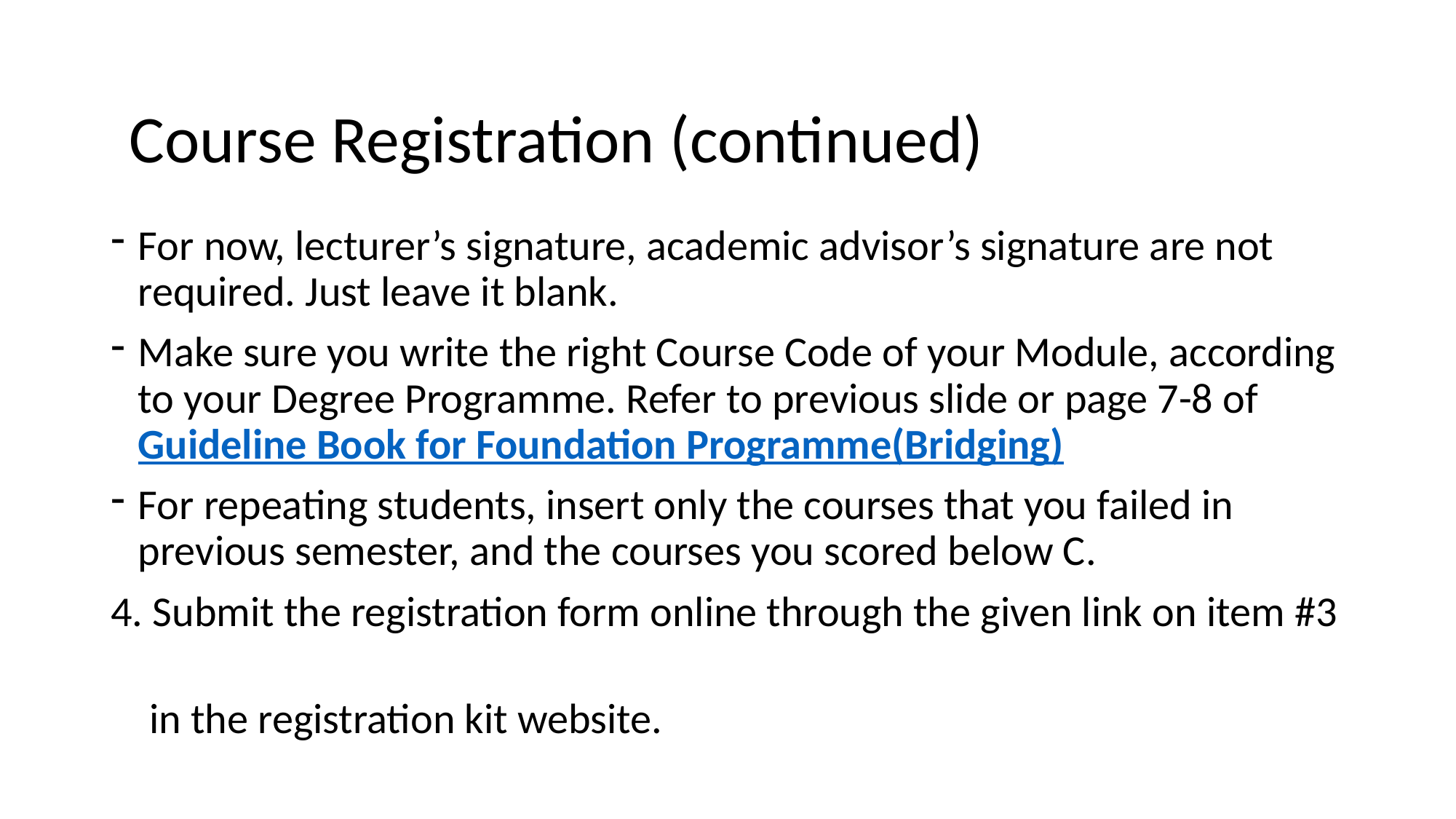

Course Registration (continued)
For now, lecturer’s signature, academic advisor’s signature are not required. Just leave it blank.
Make sure you write the right Course Code of your Module, according to your Degree Programme. Refer to previous slide or page 7-8 of Guideline Book for Foundation Programme(Bridging)
For repeating students, insert only the courses that you failed in previous semester, and the courses you scored below C.
4. Submit the registration form online through the given link on item #3
    in the registration kit website.